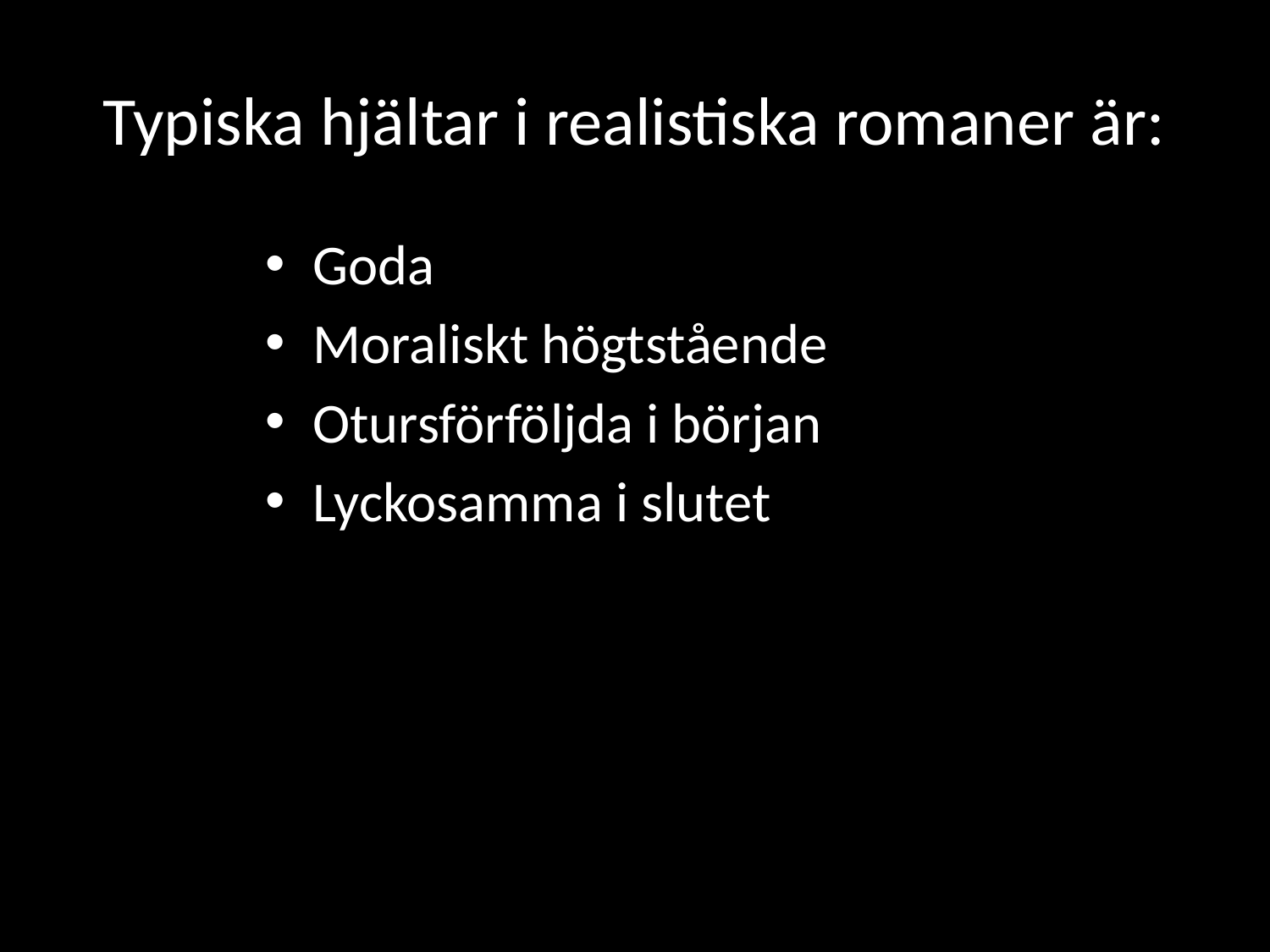

# Typiska hjältar i realistiska romaner är:
Goda
Moraliskt högtstående
Otursförföljda i början
Lyckosamma i slutet